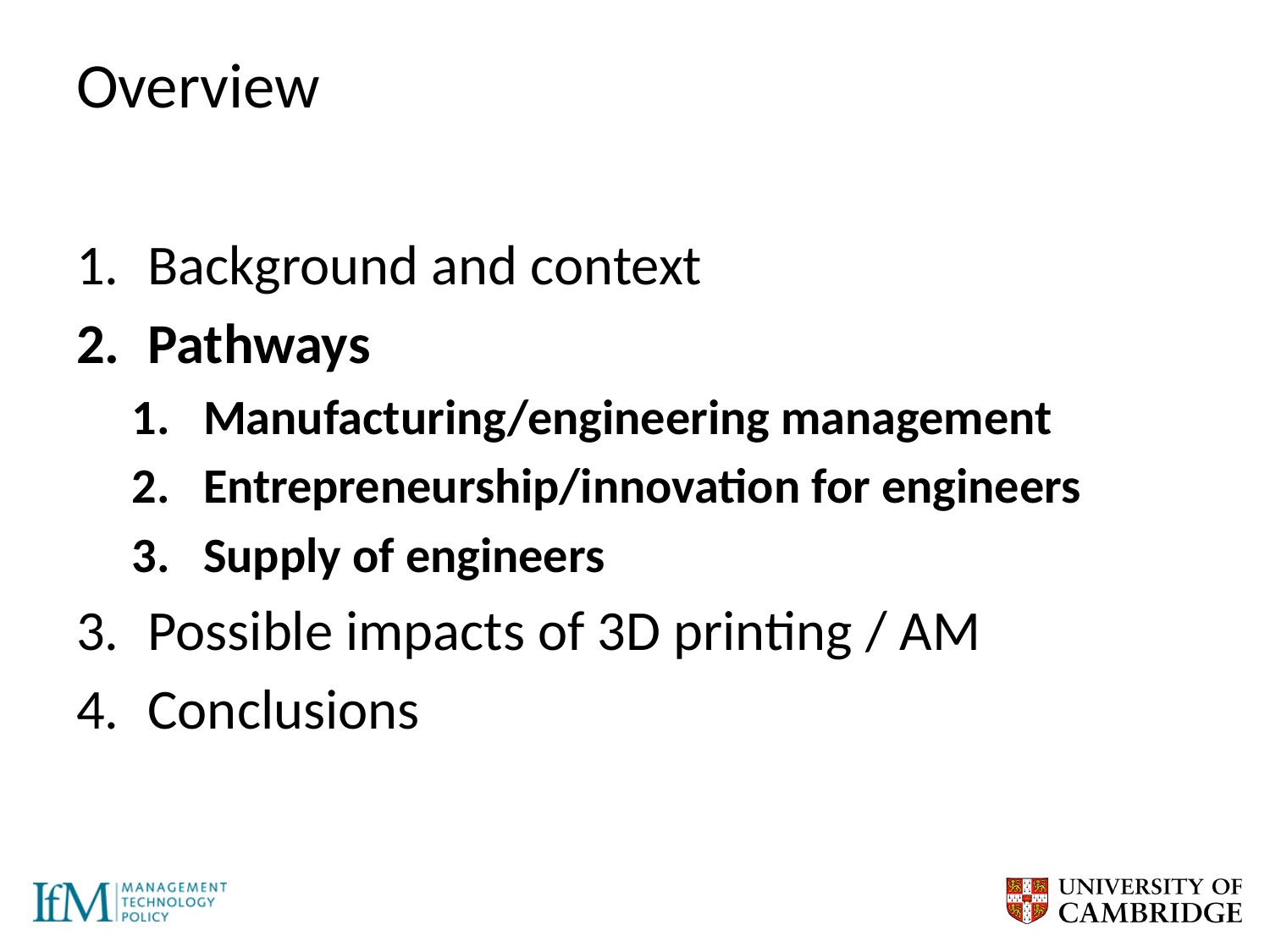

# Overview
Background and context
Pathways
Manufacturing/engineering management
Entrepreneurship/innovation for engineers
Supply of engineers
Possible impacts of 3D printing / AM
Conclusions